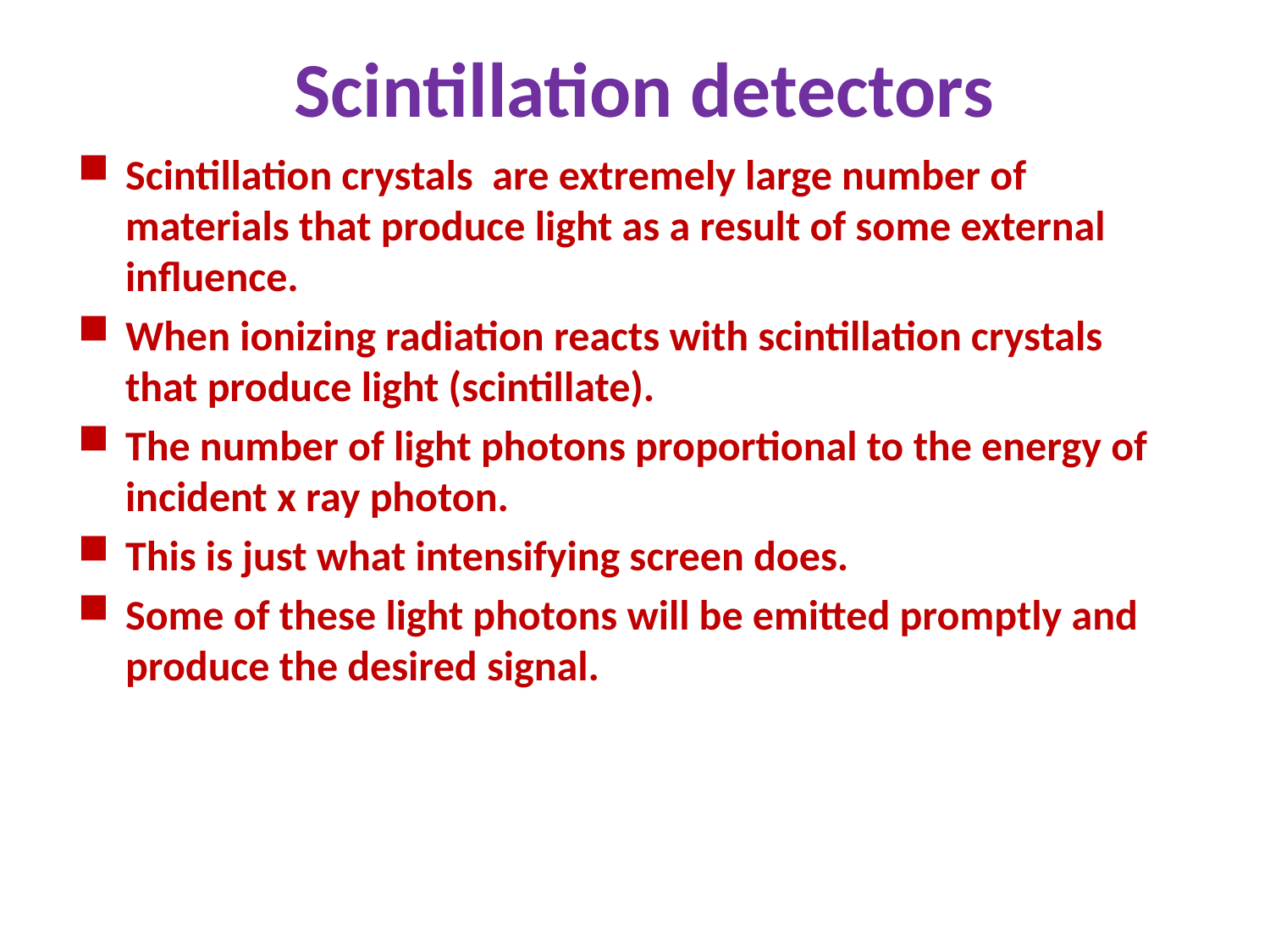

# Scintillation detectors
Scintillation crystals  are extremely large number of materials that produce light as a result of some external influence.
When ionizing radiation reacts with scintillation crystals  that produce light (scintillate).
The number of light photons proportional to the energy of incident x ray photon.
This is just what intensifying screen does.
Some of these light photons will be emitted promptly and produce the desired signal.